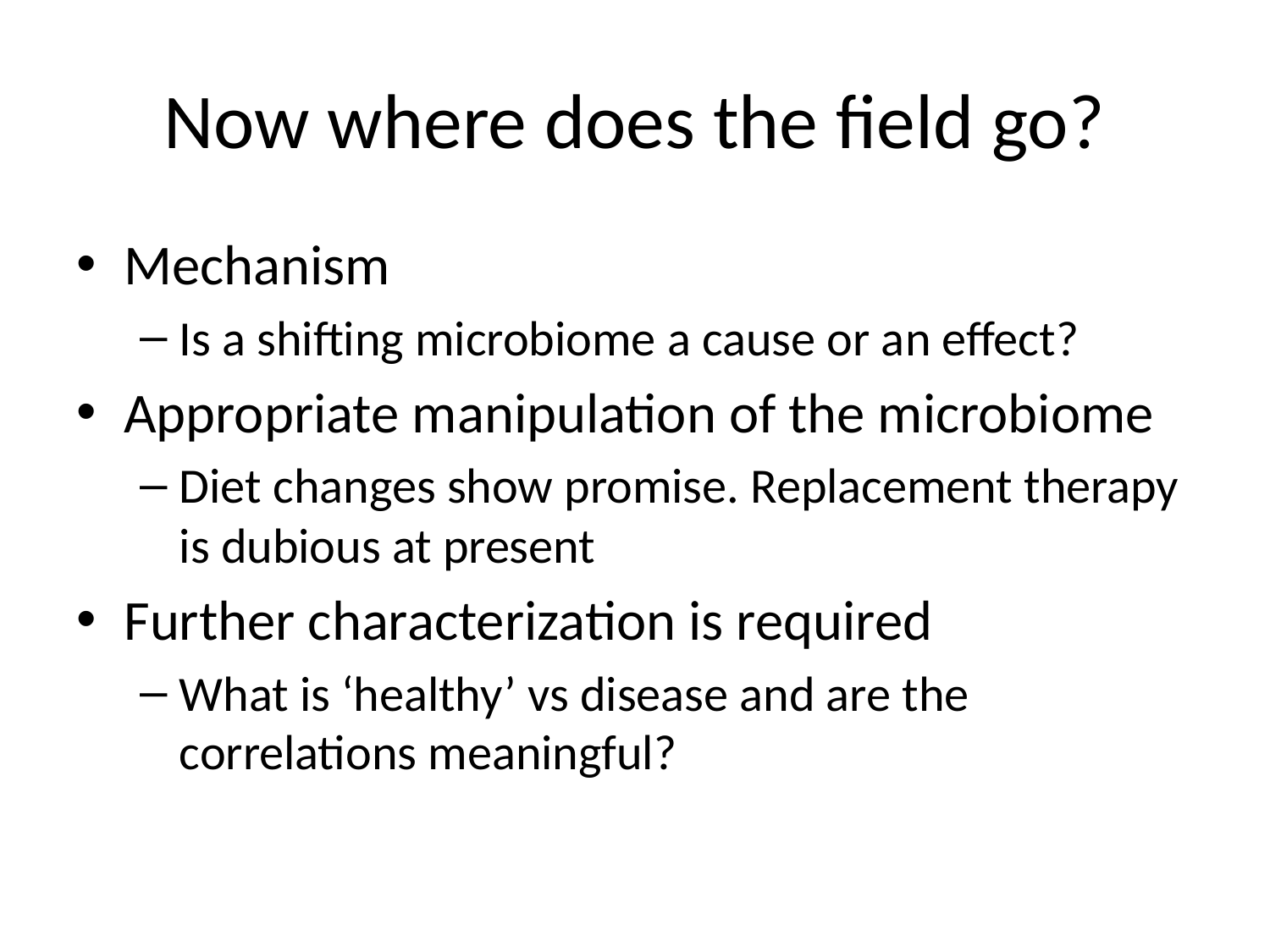

# Now where does the field go?
Mechanism
Is a shifting microbiome a cause or an effect?
Appropriate manipulation of the microbiome
Diet changes show promise. Replacement therapy is dubious at present
Further characterization is required
What is ‘healthy’ vs disease and are the correlations meaningful?